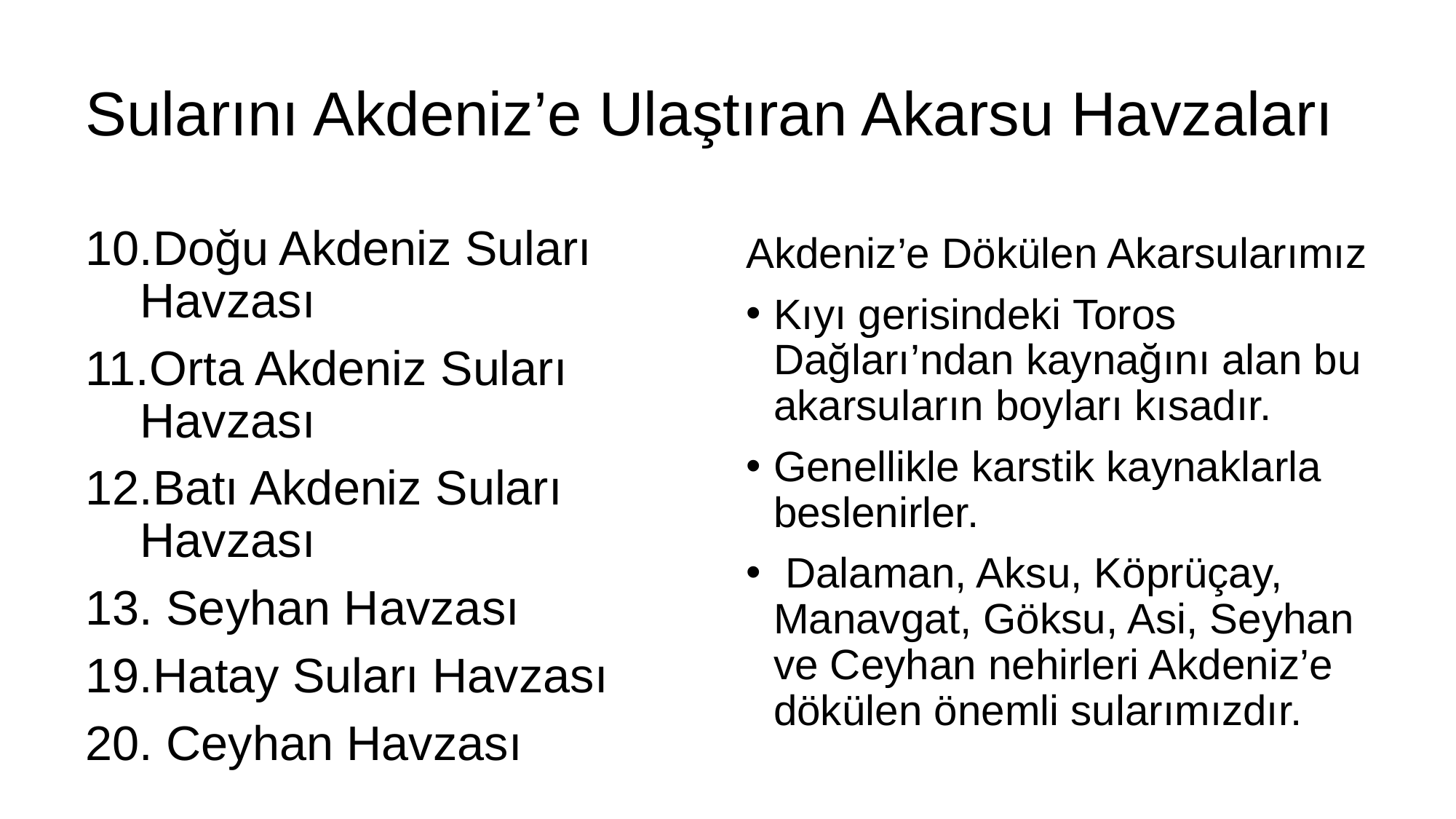

# Sularını Akdeniz’e Ulaştıran Akarsu Havzaları
Doğu Akdeniz Suları Havzası
Orta Akdeniz Suları Havzası
Batı Akdeniz Suları Havzası
 Seyhan Havzası
Hatay Suları Havzası
 Ceyhan Havzası

Akdeniz’e Dökülen Akarsularımız
Kıyı gerisindeki Toros Dağları’ndan kaynağını alan bu akarsuların boyları kısadır.
Genellikle karstik kaynaklarla beslenirler.
 Dalaman, Aksu, Köprüçay, Manavgat, Göksu, Asi, Seyhan ve Ceyhan nehirleri Akdeniz’e dökülen önemli sularımızdır.